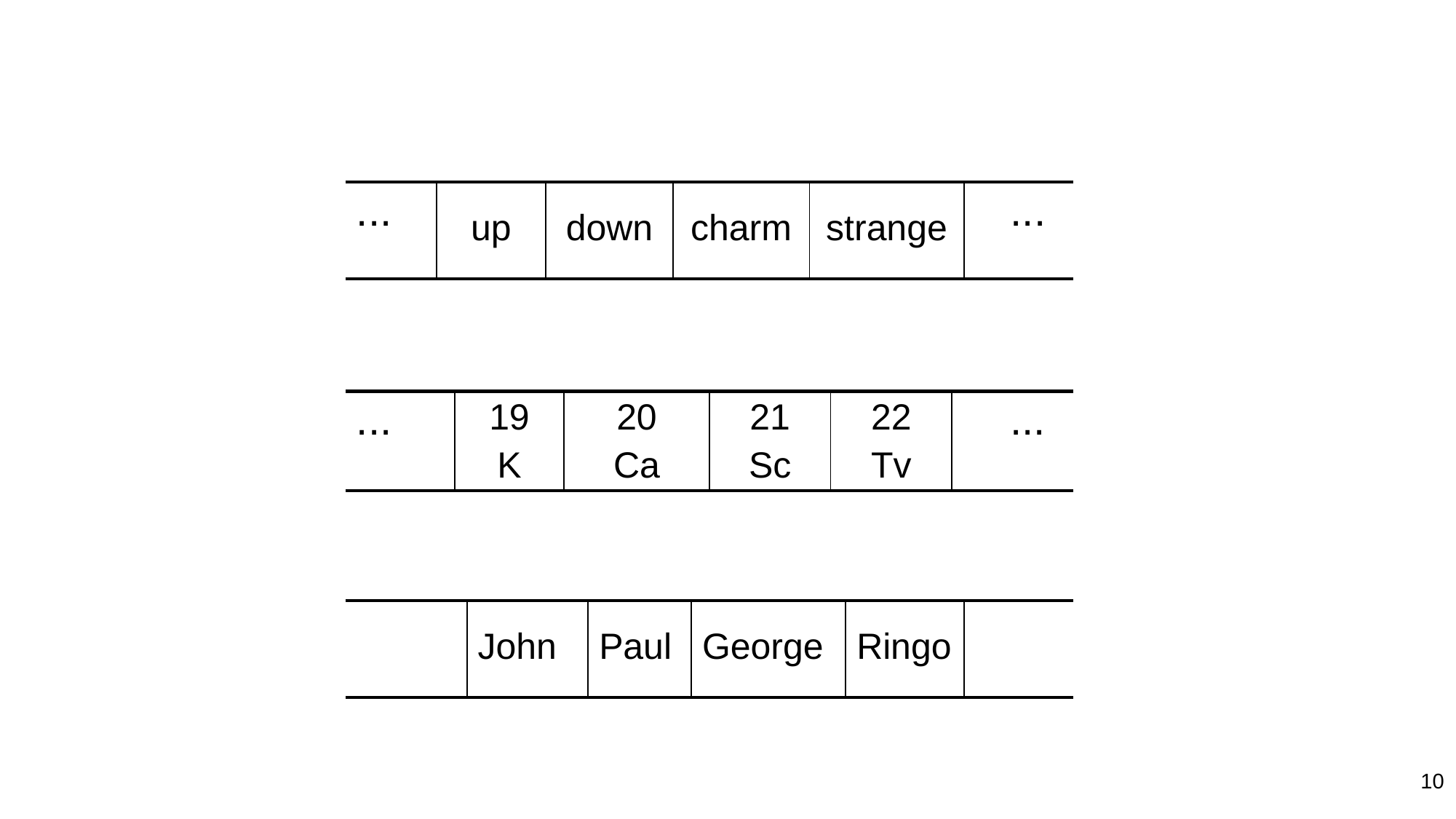

| ... | up | down | charm | strange | ... |
| --- | --- | --- | --- | --- | --- |
| ... | 19 K | 20 Ca | 21 Sc | 22 Tv | ... |
| --- | --- | --- | --- | --- | --- |
|  | John | Paul | George | Ringo |  |
| --- | --- | --- | --- | --- | --- |
10